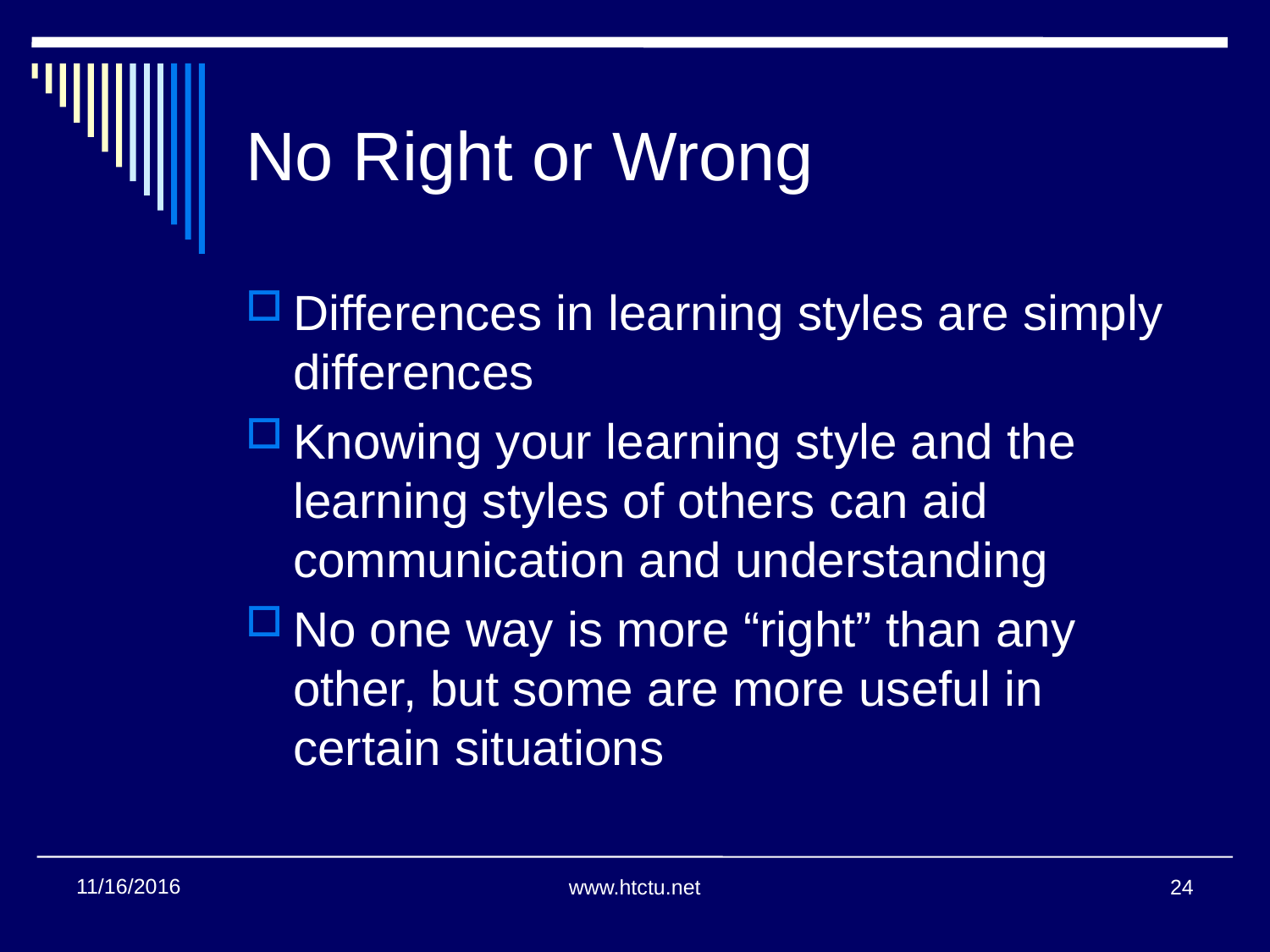

# No Right or Wrong
Differences in learning styles are simply differences
Knowing your learning style and the learning styles of others can aid communication and understanding
No one way is more “right” than any other, but some are more useful in certain situations
11/16/2016
www.htctu.net
24